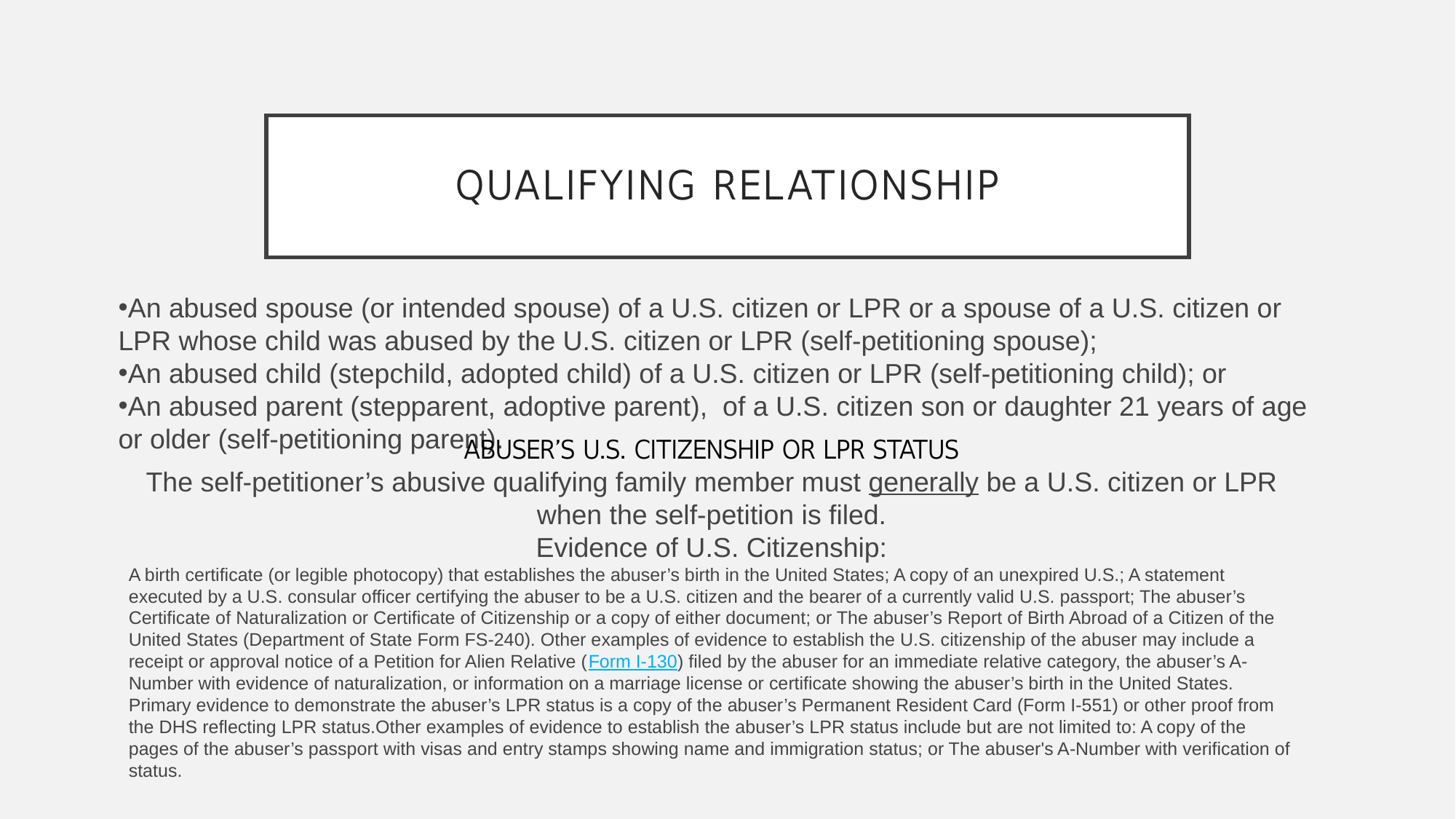

# QUALIFYING RELATIONSHIP
An abused spouse (or intended spouse) of a U.S. citizen or LPR or a spouse of a U.S. citizen or LPR whose child was abused by the U.S. citizen or LPR (self-petitioning spouse);
An abused child (stepchild, adopted child) of a U.S. citizen or LPR (self-petitioning child); or
An abused parent (stepparent, adoptive parent),  of a U.S. citizen son or daughter 21 years of age or older (self-petitioning parent).

ABUSER’S U.S. CITIZENSHIP OR LPR STATUS
The self-petitioner’s abusive qualifying family member must generally be a U.S. citizen or LPR when the self-petition is filed.
Evidence of U.S. Citizenship:
A birth certificate (or legible photocopy) that establishes the abuser’s birth in the United States; A copy of an unexpired U.S.; A statement executed by a U.S. consular officer certifying the abuser to be a U.S. citizen and the bearer of a currently valid U.S. passport; The abuser’s Certificate of Naturalization or Certificate of Citizenship or a copy of either document; or The abuser’s Report of Birth Abroad of a Citizen of the United States (Department of State Form FS-240). Other examples of evidence to establish the U.S. citizenship of the abuser may include a receipt or approval notice of a Petition for Alien Relative (Form I-130) filed by the abuser for an immediate relative category, the abuser’s A-Number with evidence of naturalization, or information on a marriage license or certificate showing the abuser’s birth in the United States. Primary evidence to demonstrate the abuser’s LPR status is a copy of the abuser’s Permanent Resident Card (Form I-551) or other proof from the DHS reflecting LPR status.Other examples of evidence to establish the abuser’s LPR status include but are not limited to: A copy of the pages of the abuser’s passport with visas and entry stamps showing name and immigration status; or The abuser's A-Number with verification of status.